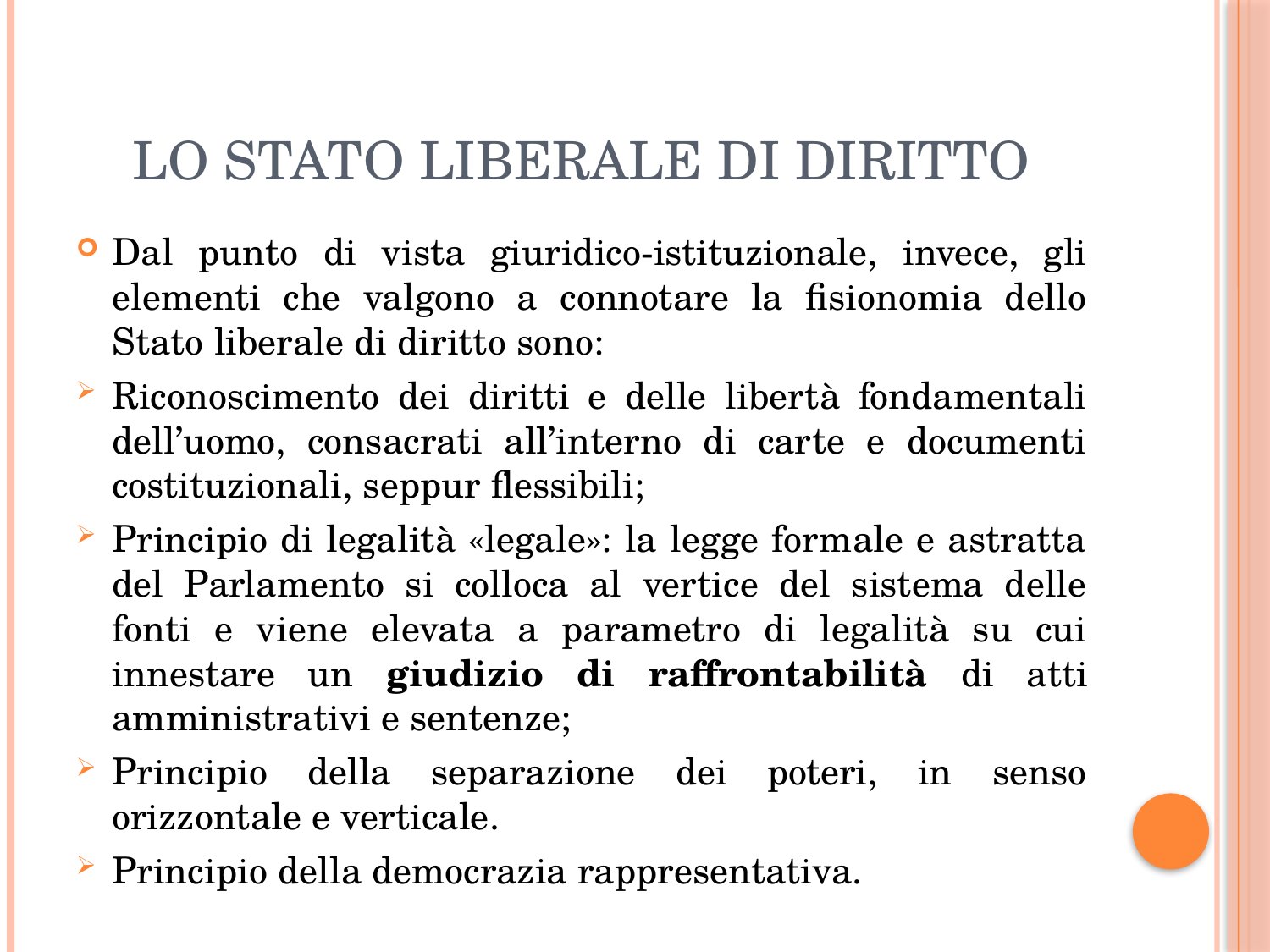

# Lo Stato liberale di diritto
Dal punto di vista giuridico-istituzionale, invece, gli elementi che valgono a connotare la fisionomia dello Stato liberale di diritto sono:
Riconoscimento dei diritti e delle libertà fondamentali dell’uomo, consacrati all’interno di carte e documenti costituzionali, seppur flessibili;
Principio di legalità «legale»: la legge formale e astratta del Parlamento si colloca al vertice del sistema delle fonti e viene elevata a parametro di legalità su cui innestare un giudizio di raffrontabilità di atti amministrativi e sentenze;
Principio della separazione dei poteri, in senso orizzontale e verticale.
Principio della democrazia rappresentativa.